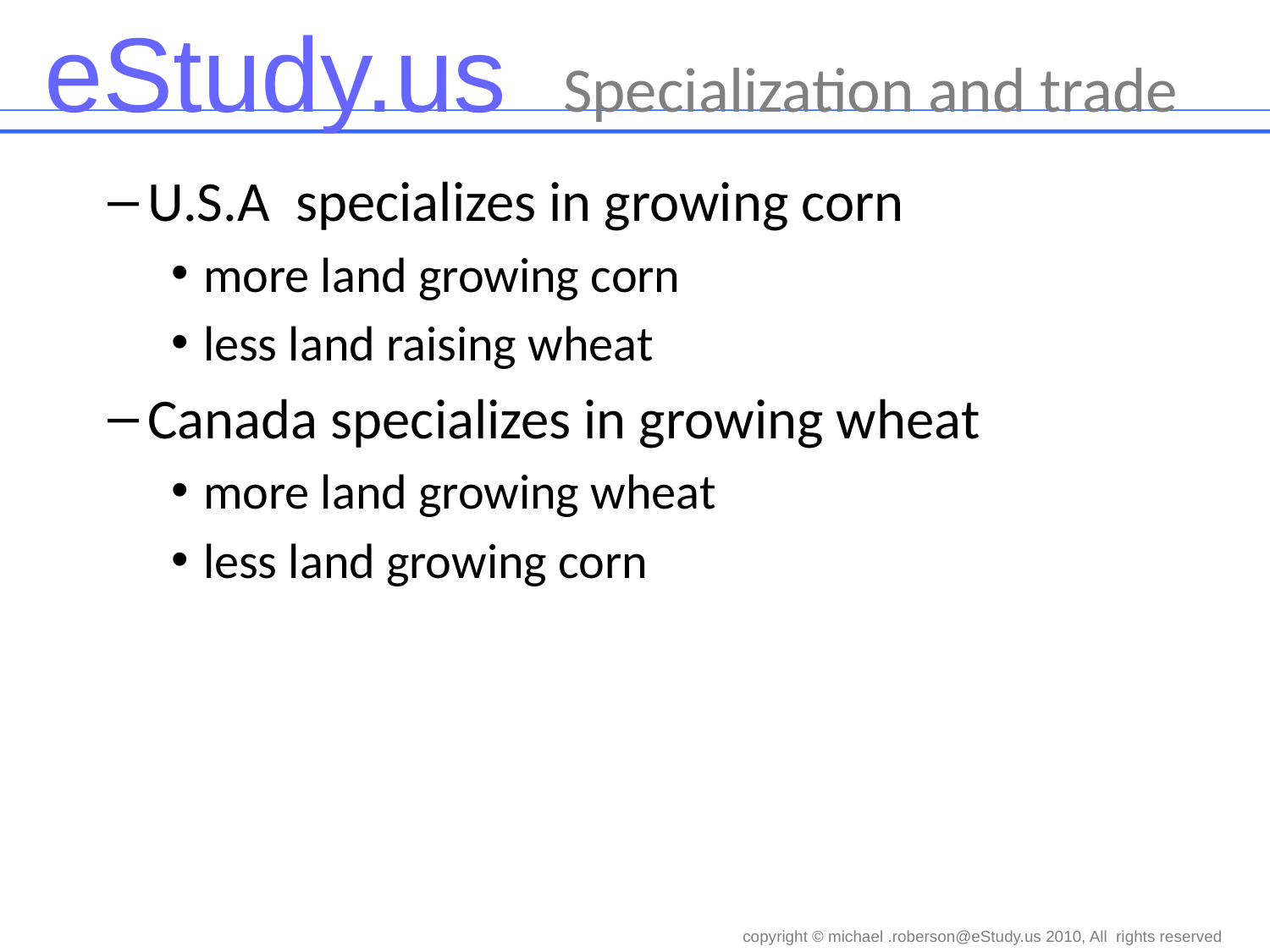

# Specialization and trade
U.S.A  specializes in growing corn
more land growing corn
less land raising wheat
Canada specializes in growing wheat
more land growing wheat
less land growing corn